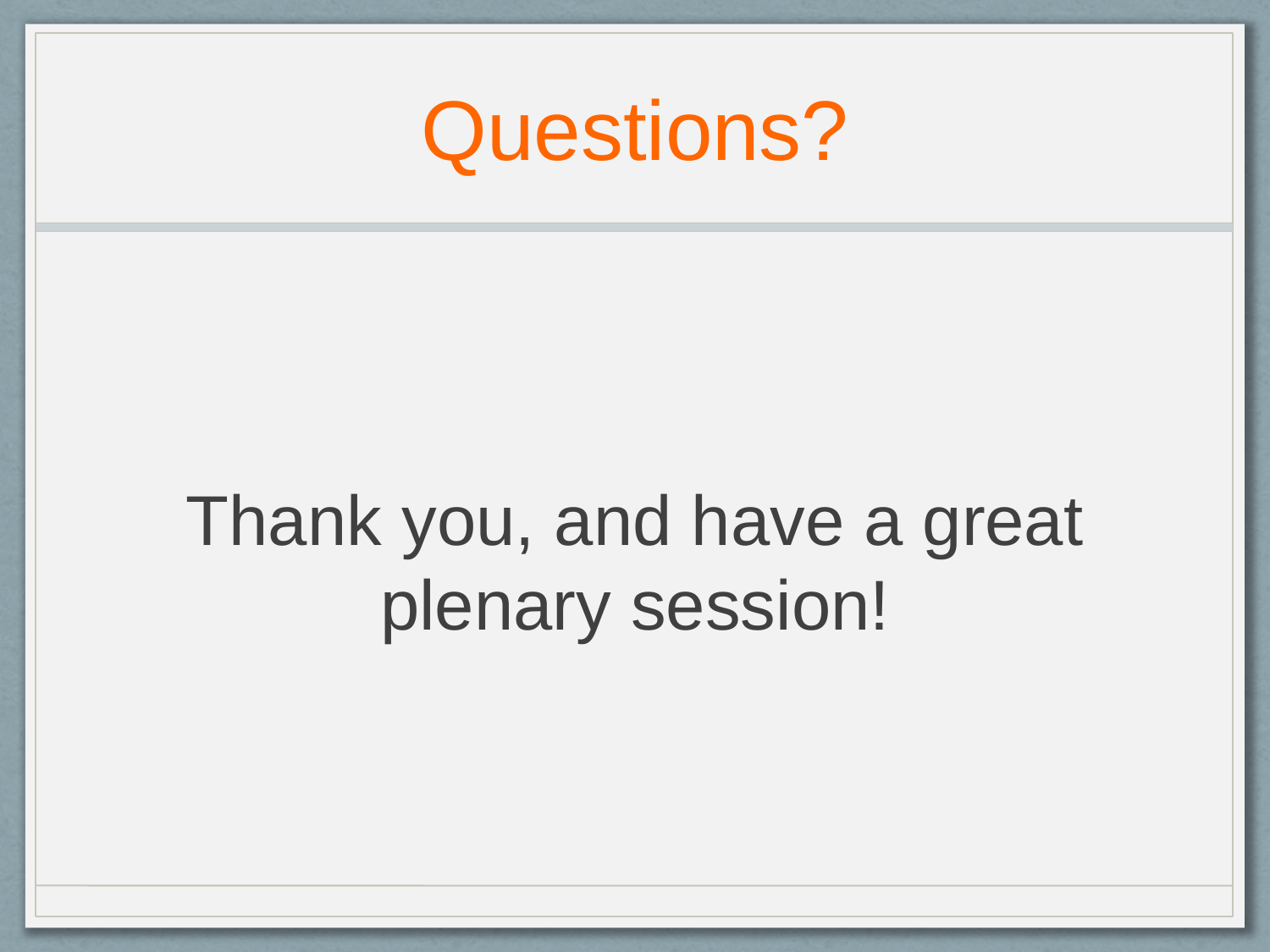

# Questions?

Thank you, and have a great plenary session!